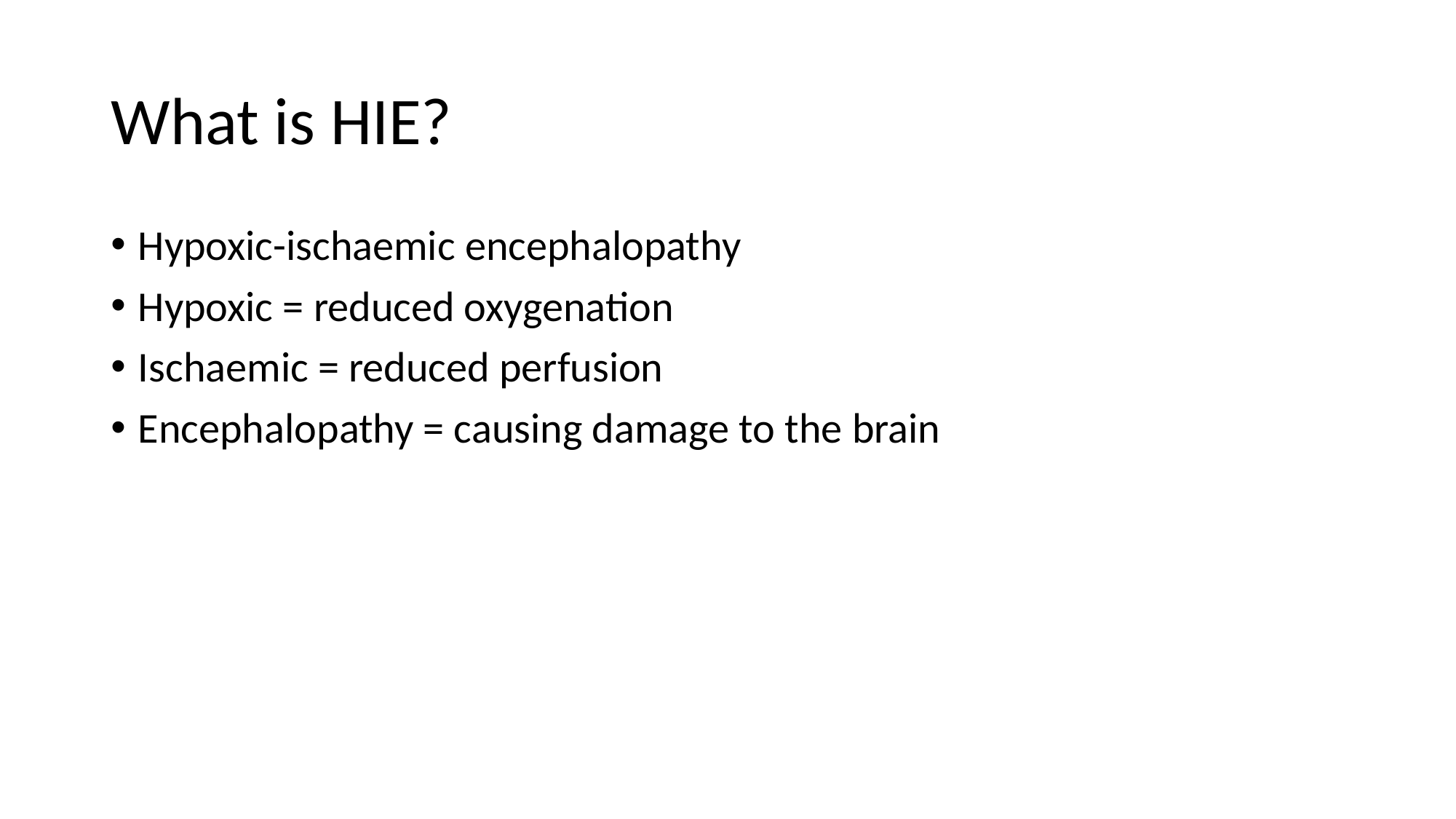

# What is HIE?
Hypoxic-ischaemic encephalopathy
Hypoxic = reduced oxygenation
Ischaemic = reduced perfusion
Encephalopathy = causing damage to the brain